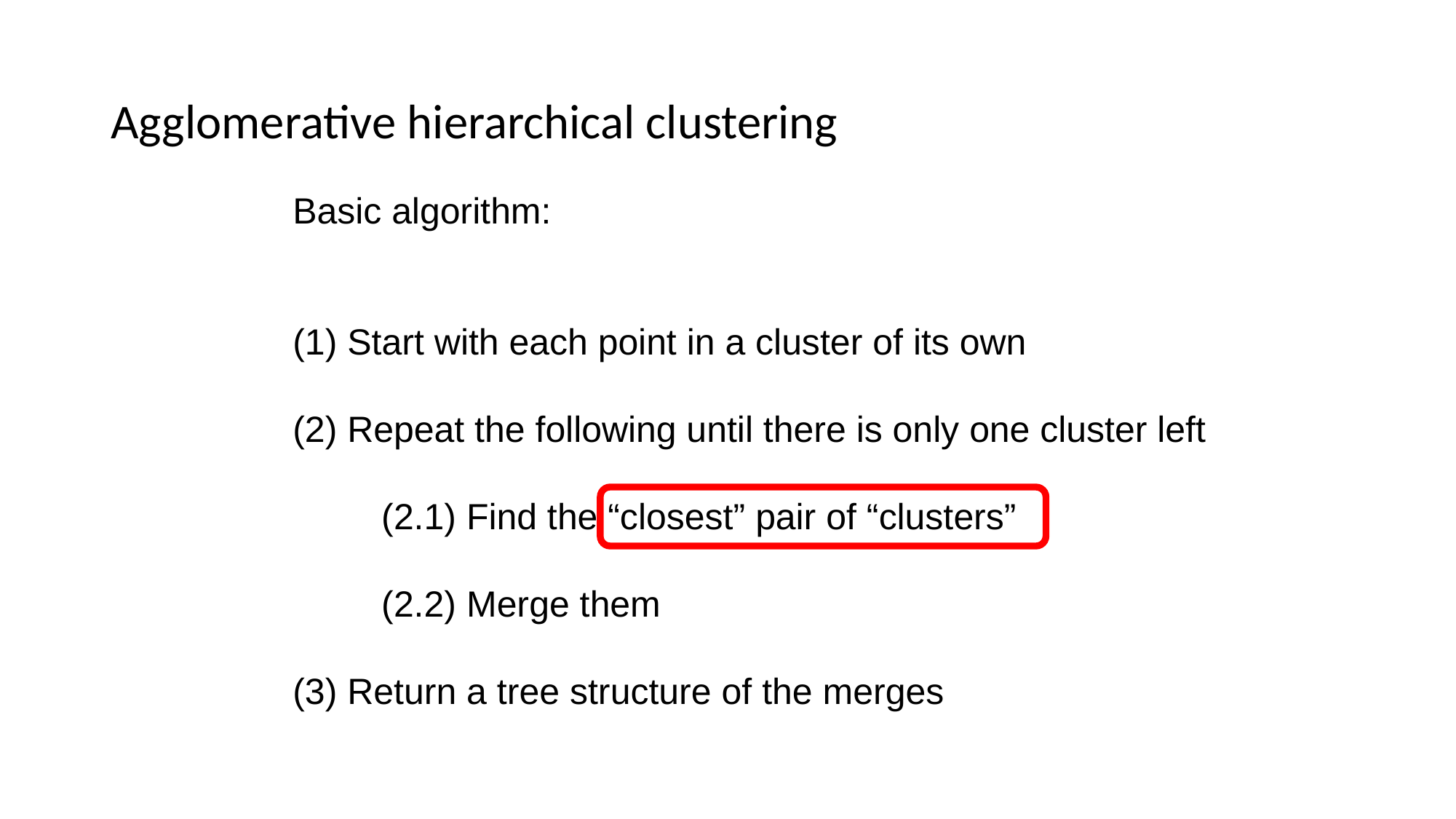

Agglomerative hierarchical clustering
Basic algorithm:

(1) Start with each point in a cluster of its own

(2) Repeat the following until there is only one cluster left

(2.1) Find the “closest” pair of “clusters”

(2.2) Merge them

(3) Return a tree structure of the merges